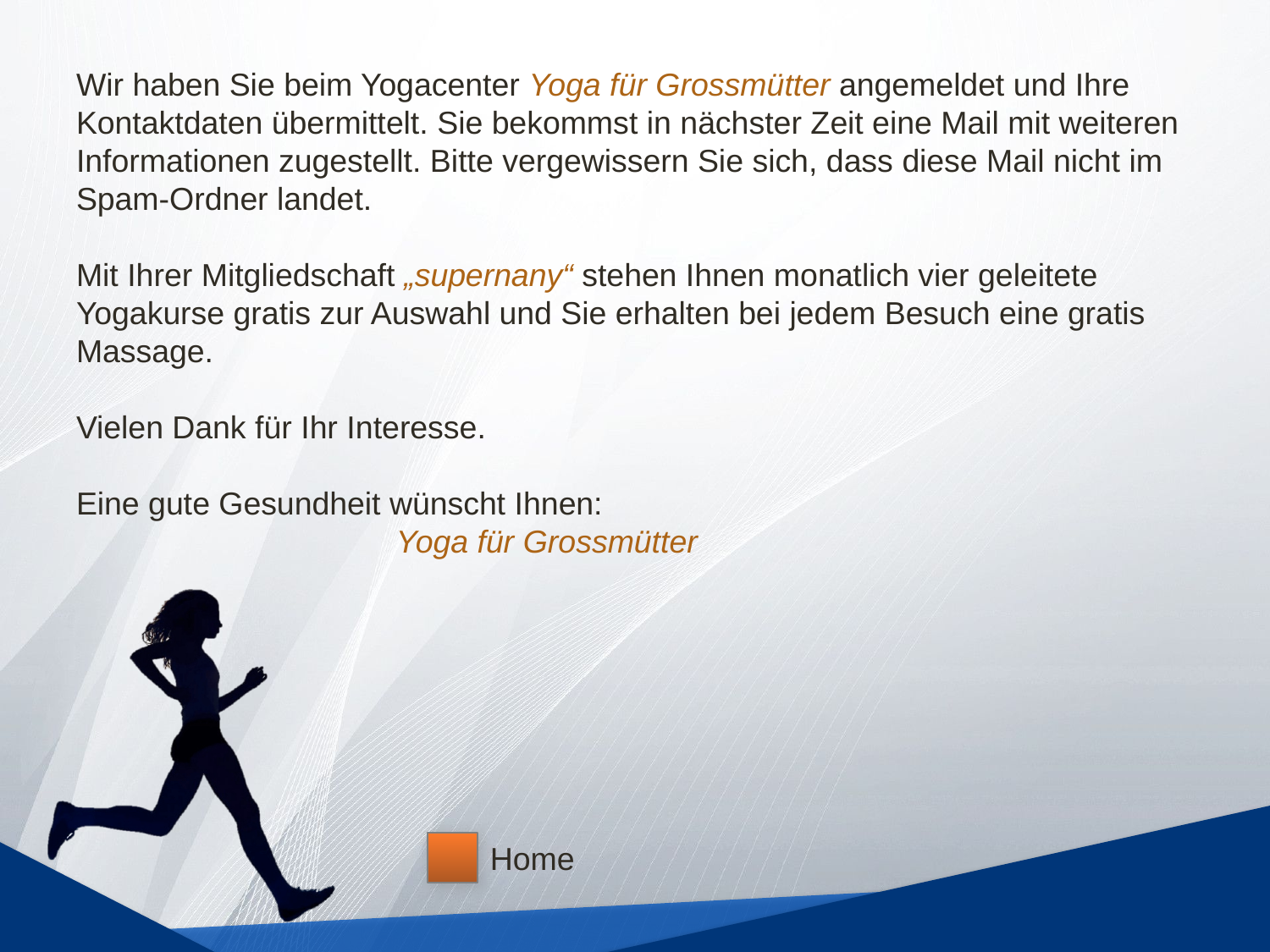

# Wir haben Sie beim Yogacenter Yoga für Grossmütter angemeldet und Ihre Kontaktdaten übermittelt. Sie bekommst in nächster Zeit eine Mail mit weiteren Informationen zugestellt. Bitte vergewissern Sie sich, dass diese Mail nicht im Spam-Ordner landet. Mit Ihrer Mitgliedschaft „supernany“ stehen Ihnen monatlich vier geleitete Yogakurse gratis zur Auswahl und Sie erhalten bei jedem Besuch eine gratis Massage. Vielen Dank für Ihr Interesse. Eine gute Gesundheit wünscht Ihnen: Yoga für Grossmütter